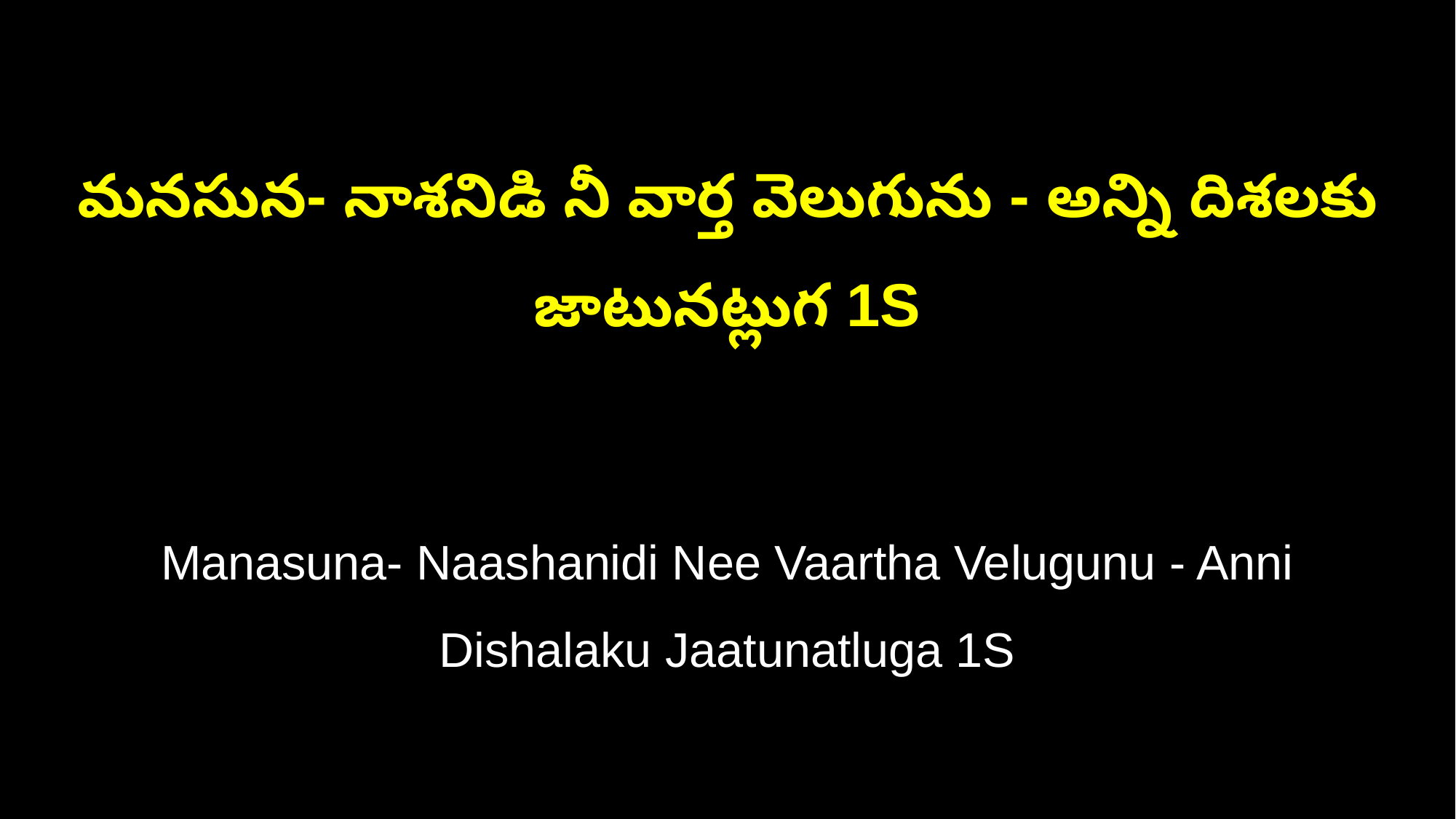

మనసున- నాశనిడి నీ వార్త వెలుగును - అన్ని దిశలకు జాటునట్లుగ 1S
Manasuna- Naashanidi Nee Vaartha Velugunu - Anni Dishalaku Jaatunatluga 1S